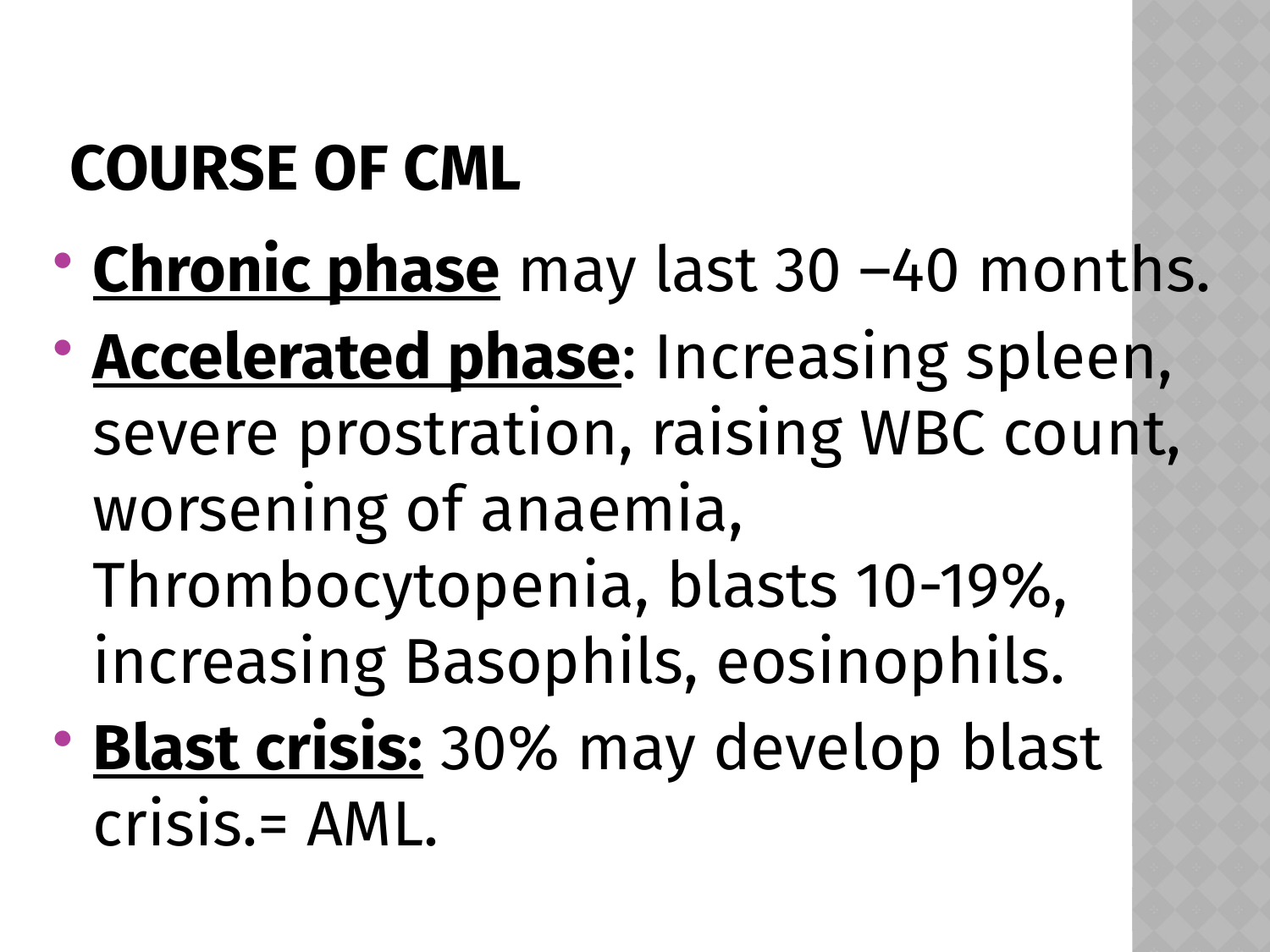

# COURSE OF CML
Chronic phase may last 30 –40 months.
Accelerated phase: Increasing spleen, severe prostration, raising WBC count, worsening of anaemia, Thrombocytopenia, blasts 10-19%, increasing Basophils, eosinophils.
Blast crisis: 30% may develop blast crisis.= AML.